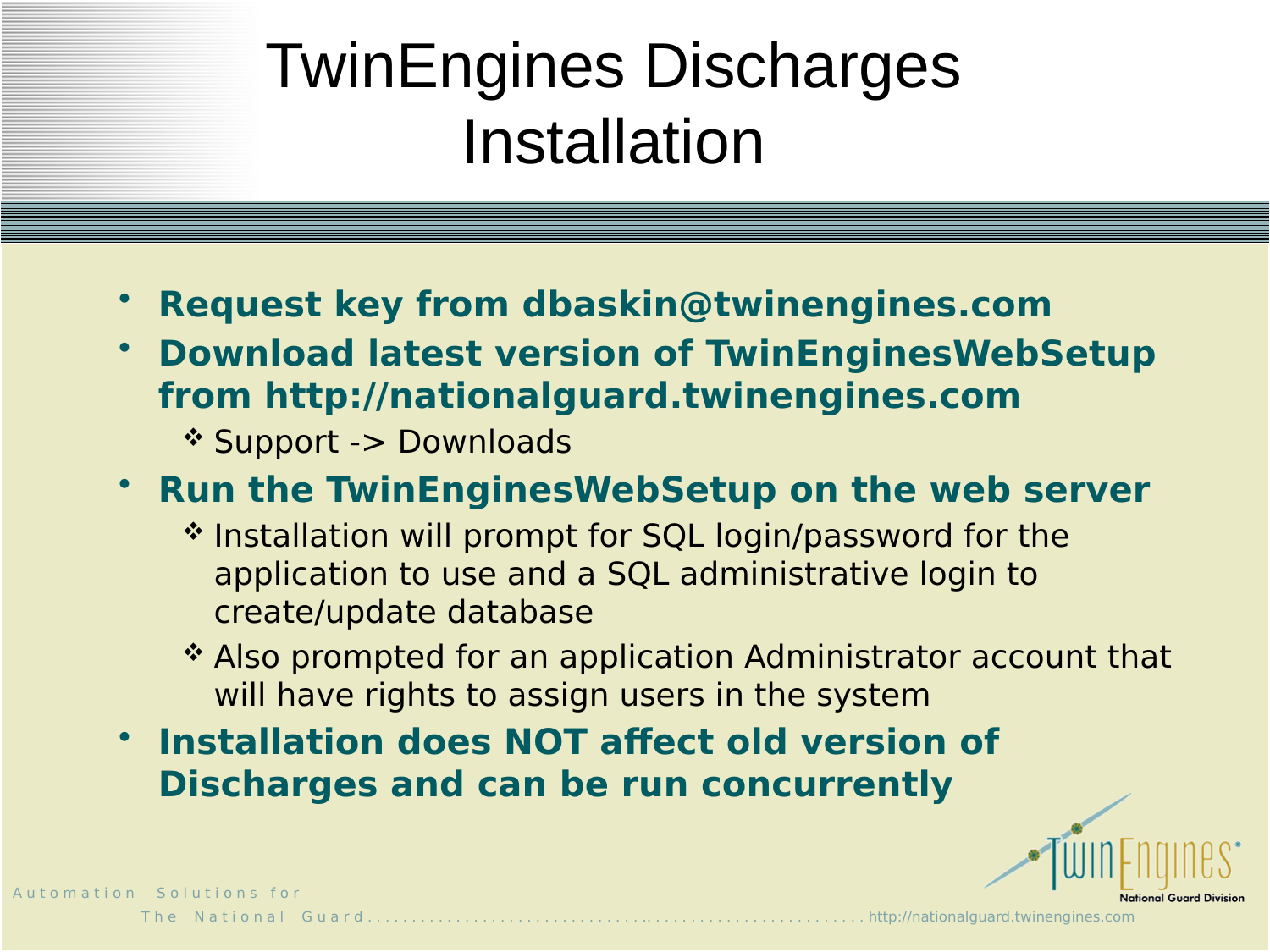

# TwinEngines Discharges Installation
Request key from dbaskin@twinengines.com
Download latest version of TwinEnginesWebSetup from http://nationalguard.twinengines.com
Support -> Downloads
Run the TwinEnginesWebSetup on the web server
Installation will prompt for SQL login/password for the application to use and a SQL administrative login to create/update database
Also prompted for an application Administrator account that will have rights to assign users in the system
Installation does NOT affect old version of Discharges and can be run concurrently